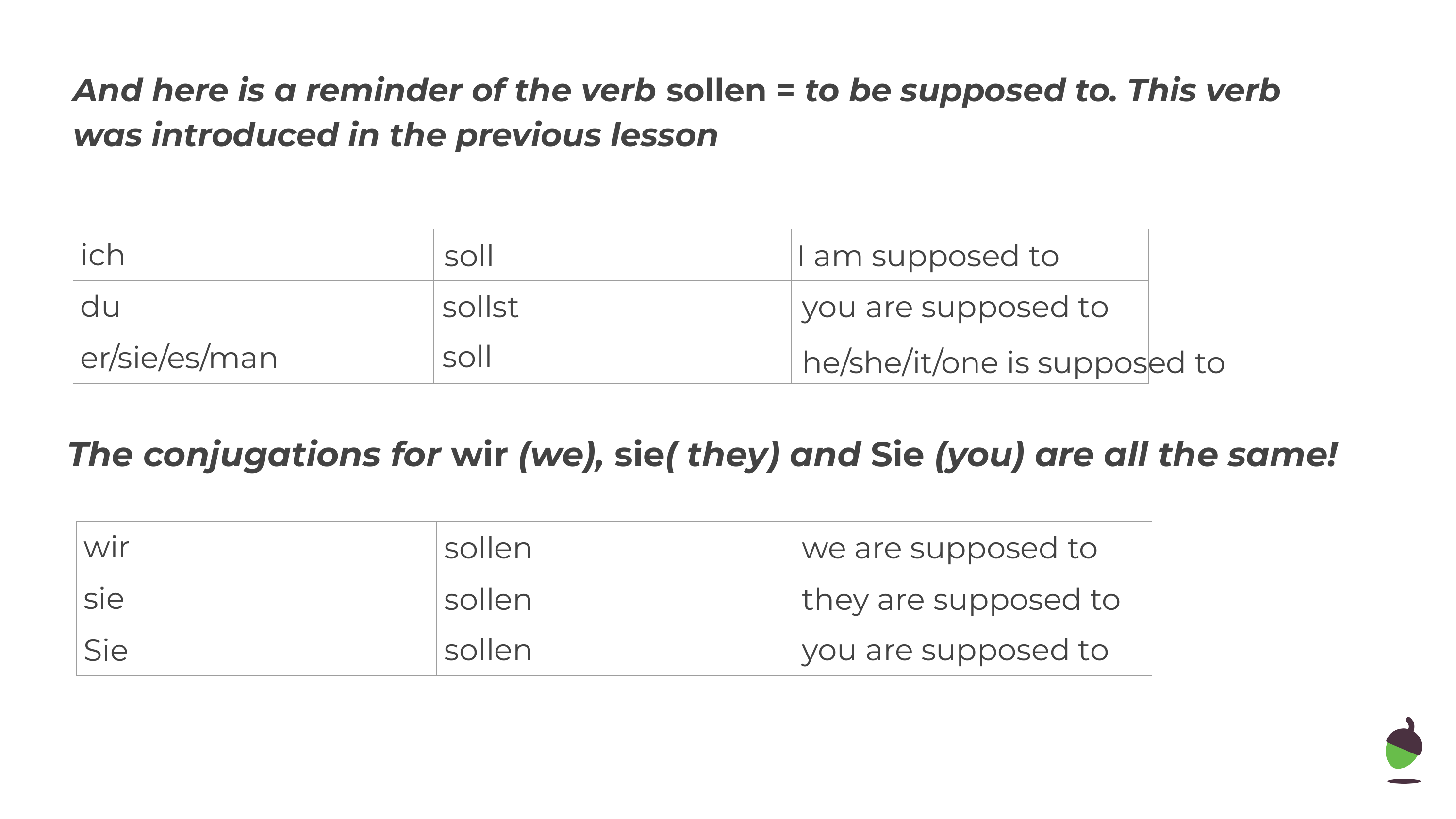

# And here is a reminder of the verb sollen = to be supposed to. This verb was introduced in the previous lesson
soll
I am supposed to
| ich |  |  |
| --- | --- | --- |
| du |  |  |
| er/sie/es/man |  |  |
sollst
you are supposed to
soll
he/she/it/one is supposed to
The conjugations for wir (we), sie( they) and Sie (you) are all the same!

| wir |  |  |
| --- | --- | --- |
| sie |  |  |
| Sie |  |  |
sollen
we are supposed to
sollen
they are supposed to

sollen
you are supposed to